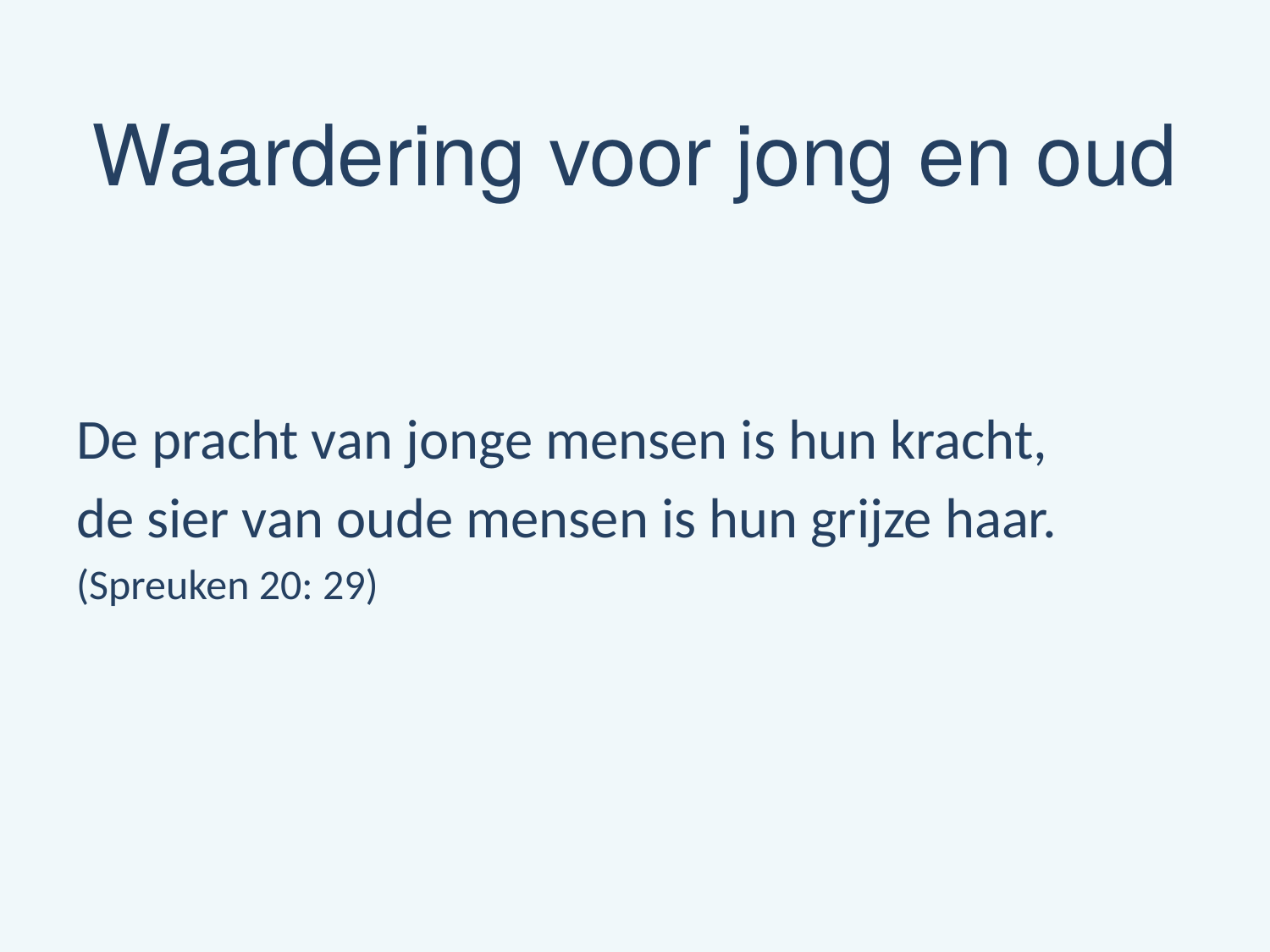

# Waardering voor jong en oud
De pracht van jonge mensen is hun kracht,
de sier van oude mensen is hun grijze haar.
(Spreuken 20: 29)